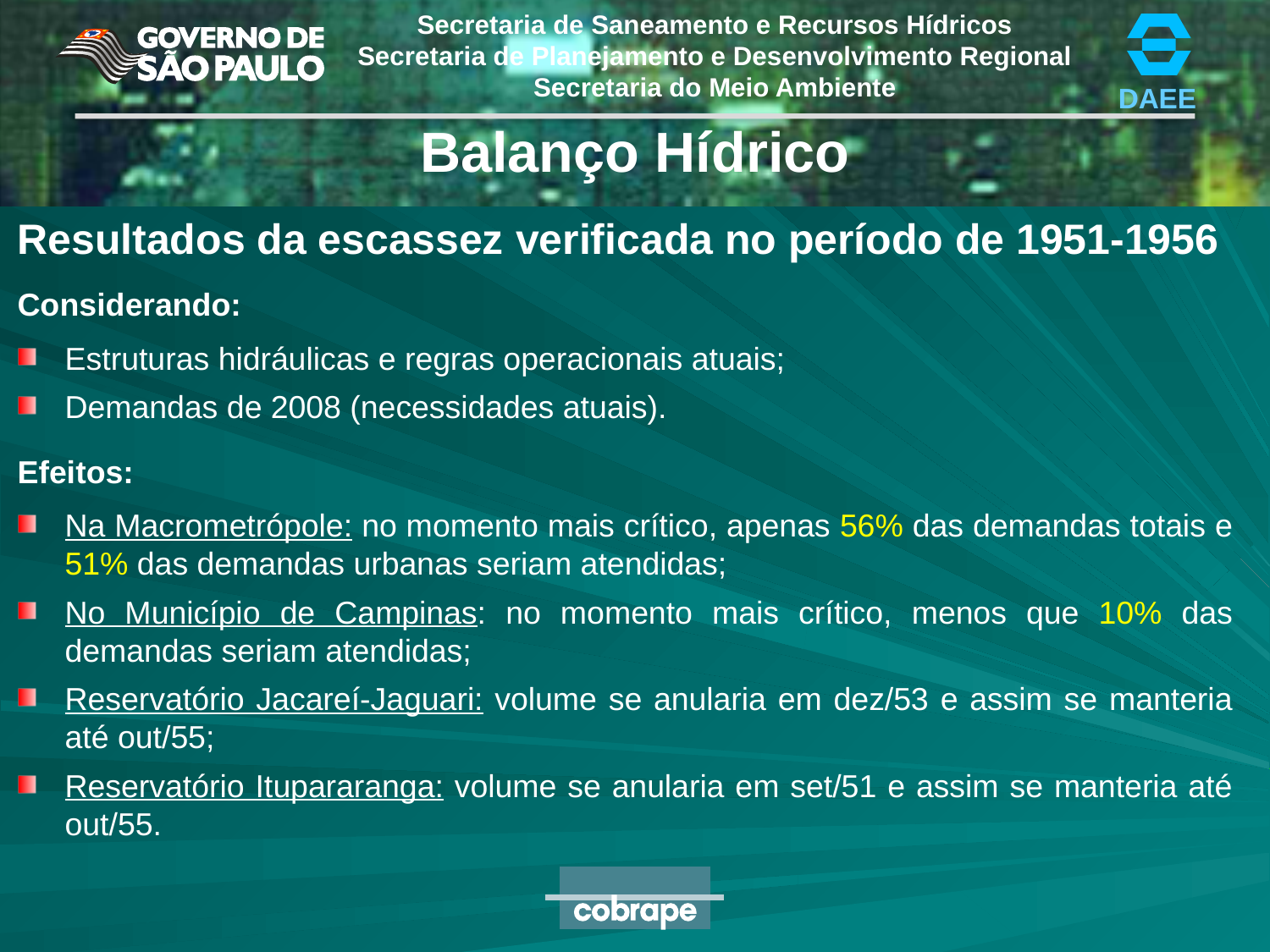

Balanço Hídrico
Resultados da escassez verificada no período de 1951-1956
Considerando:
Estruturas hidráulicas e regras operacionais atuais;
Demandas de 2008 (necessidades atuais).
Efeitos:
Na Macrometrópole: no momento mais crítico, apenas 56% das demandas totais e 51% das demandas urbanas seriam atendidas;
No Município de Campinas: no momento mais crítico, menos que 10% das demandas seriam atendidas;
Reservatório Jacareí-Jaguari: volume se anularia em dez/53 e assim se manteria até out/55;
Reservatório Itupararanga: volume se anularia em set/51 e assim se manteria até out/55.